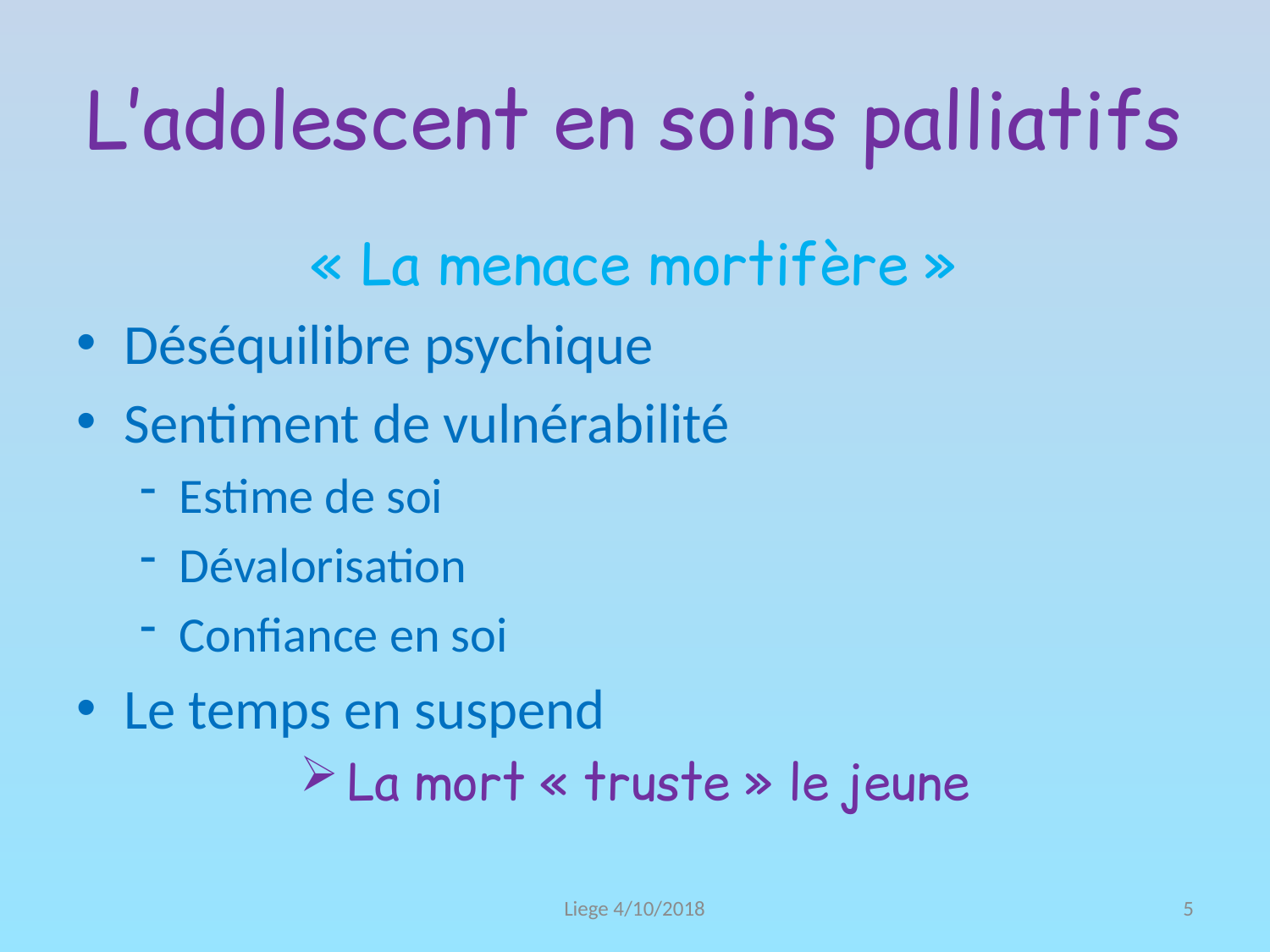

# L’adolescent en soins palliatifs
« La menace mortifère »
Déséquilibre psychique
Sentiment de vulnérabilité
Estime de soi
Dévalorisation
Confiance en soi
Le temps en suspend
La mort « truste » le jeune

Liege 4/10/2018
5